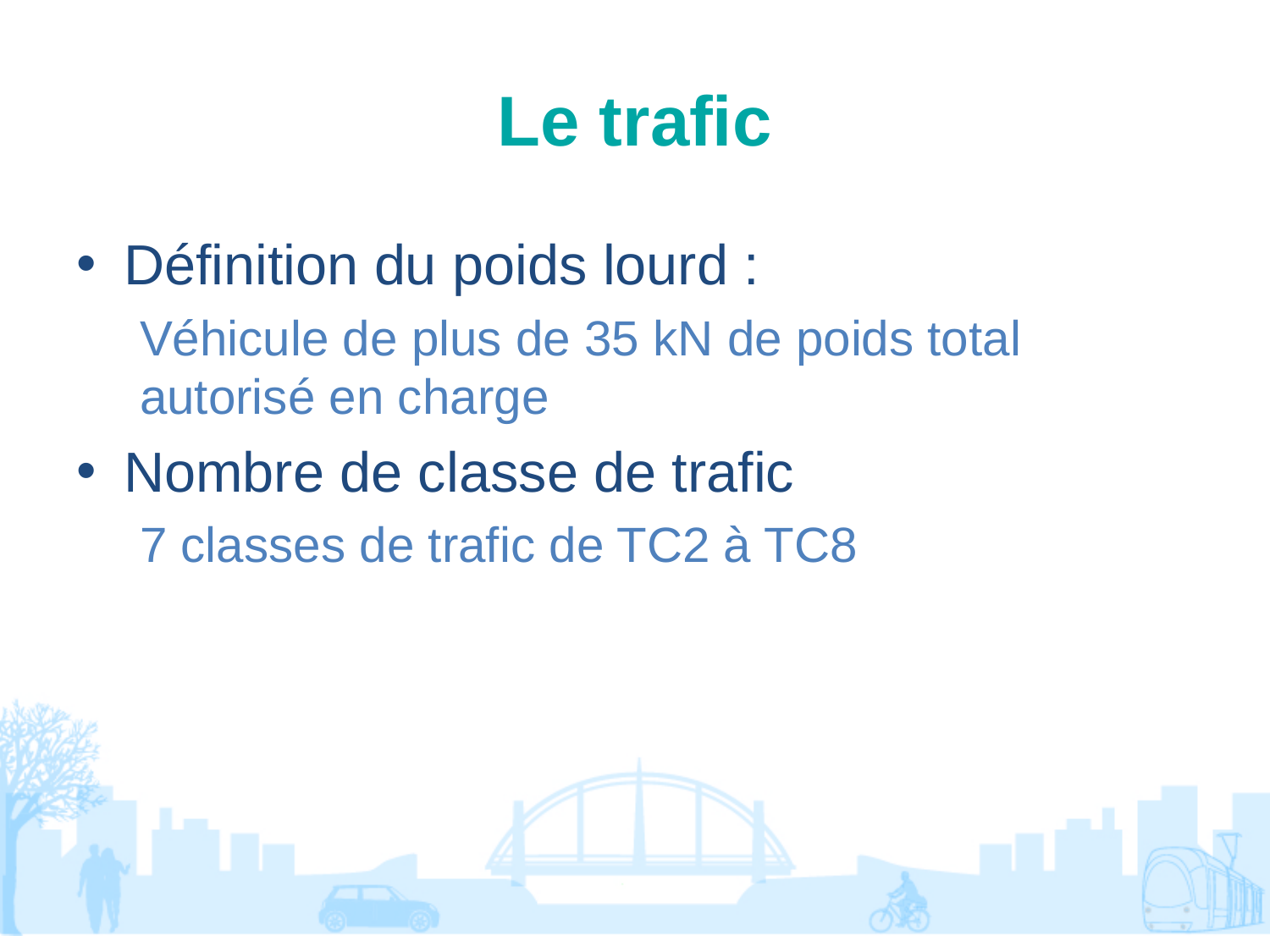

# Le trafic
Définition du poids lourd :
Véhicule de plus de 35 kN de poids total autorisé en charge
Nombre de classe de trafic
7 classes de trafic de TC2 à TC8